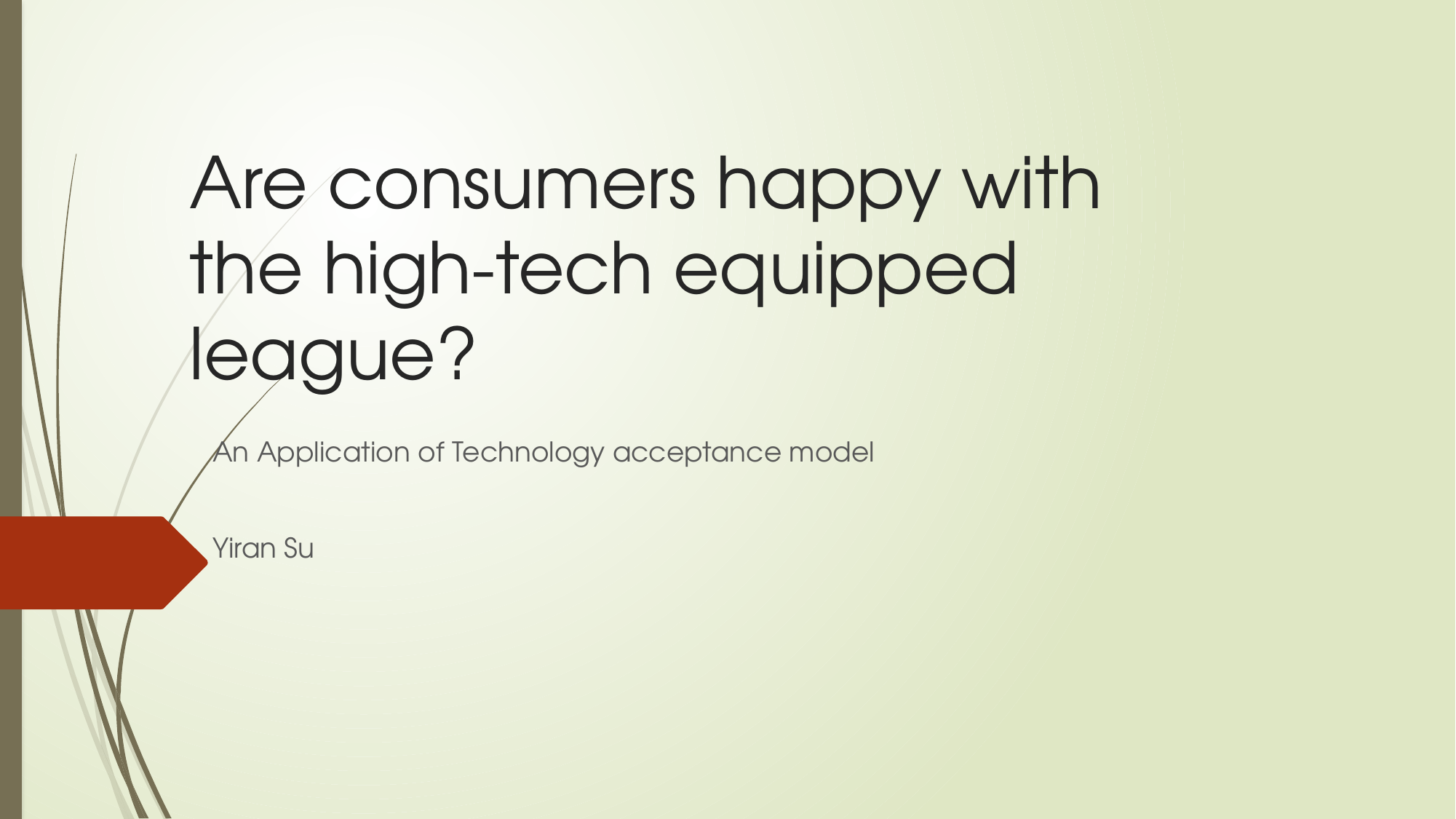

# Are consumers happy with the high-tech equipped league?
An Application of Technology acceptance model

Yiran Su